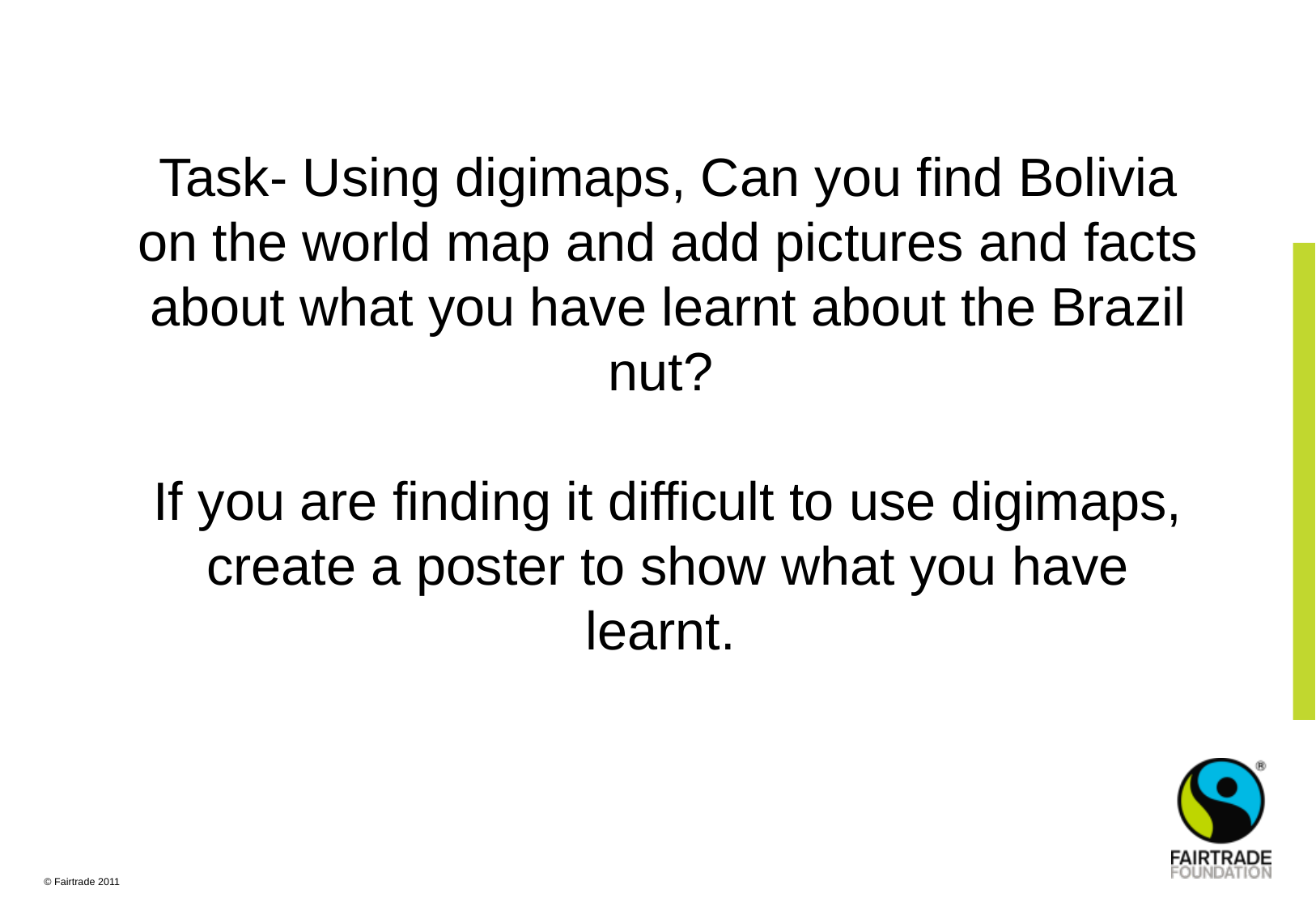

Task- Using digimaps, Can you find Bolivia on the world map and add pictures and facts about what you have learnt about the Brazil nut?

If you are finding it difficult to use digimaps, create a poster to show what you have learnt.